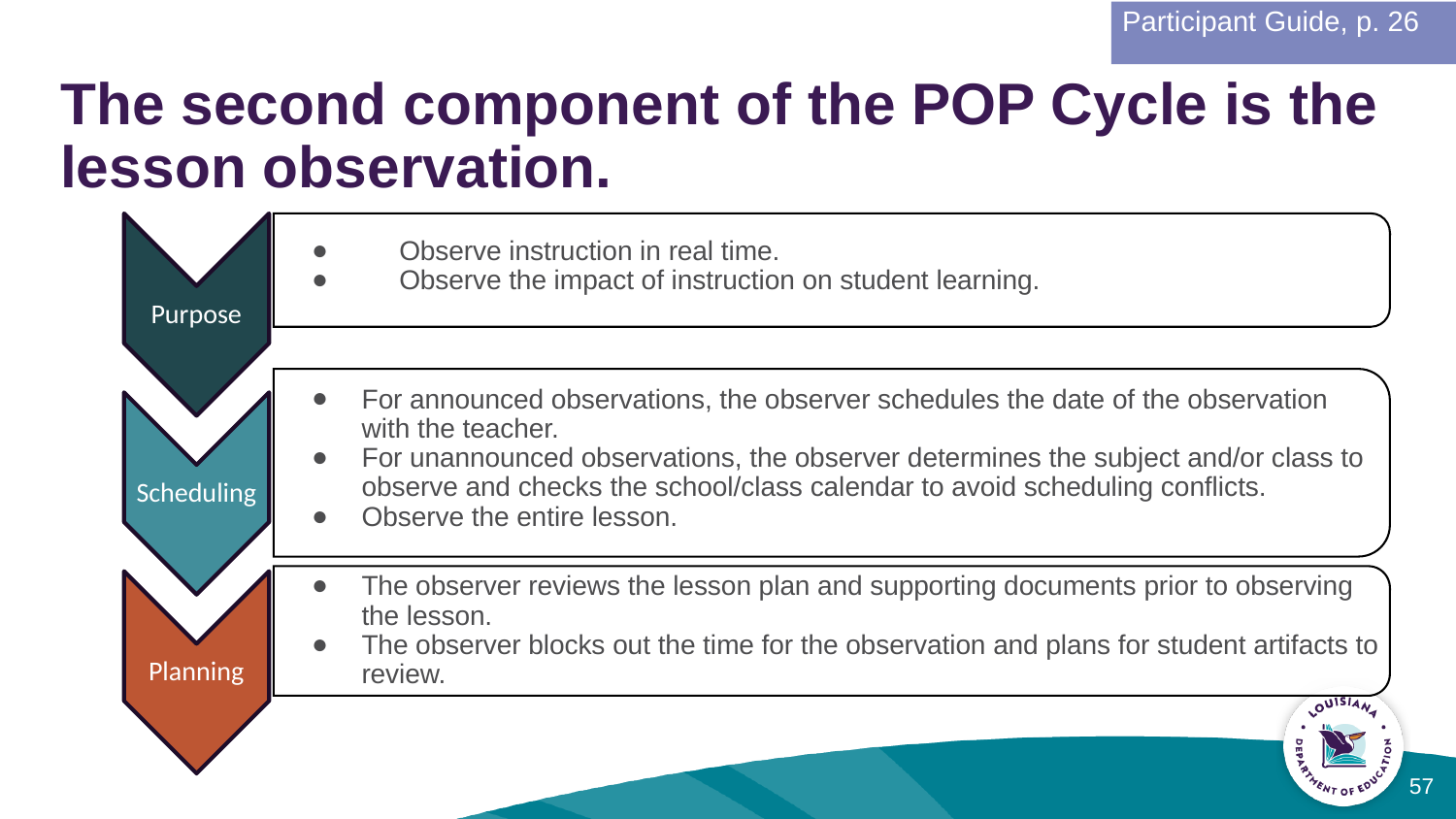

Participant Guide, p. 26
# The second component of the POP Cycle is the lesson observation.

     Observe instruction in real time.
     Observe the impact of instruction on student learning.
For announced observations, the observer schedules the date of the observation with the teacher.
For unannounced observations, the observer determines the subject and/or class to observe and checks the school/class calendar to avoid scheduling conflicts.
Observe the entire lesson.
The observer reviews the lesson plan and supporting documents prior to observing the lesson.
The observer blocks out the time for the observation and plans for student artifacts to review.

Purpose

Scheduling

Planning
57